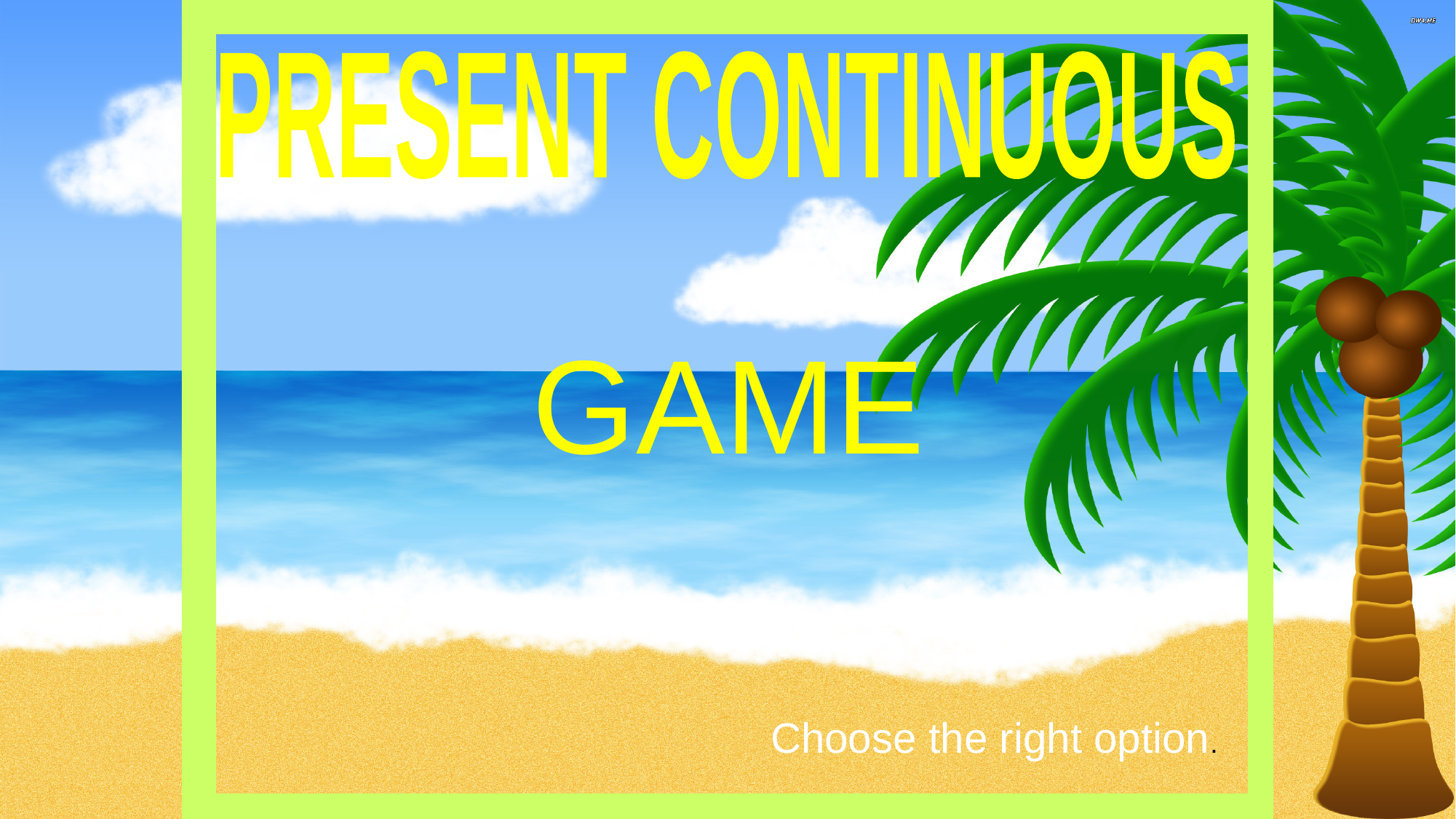

PRESENT CONTINUOUS
GAME
Choose the right option.